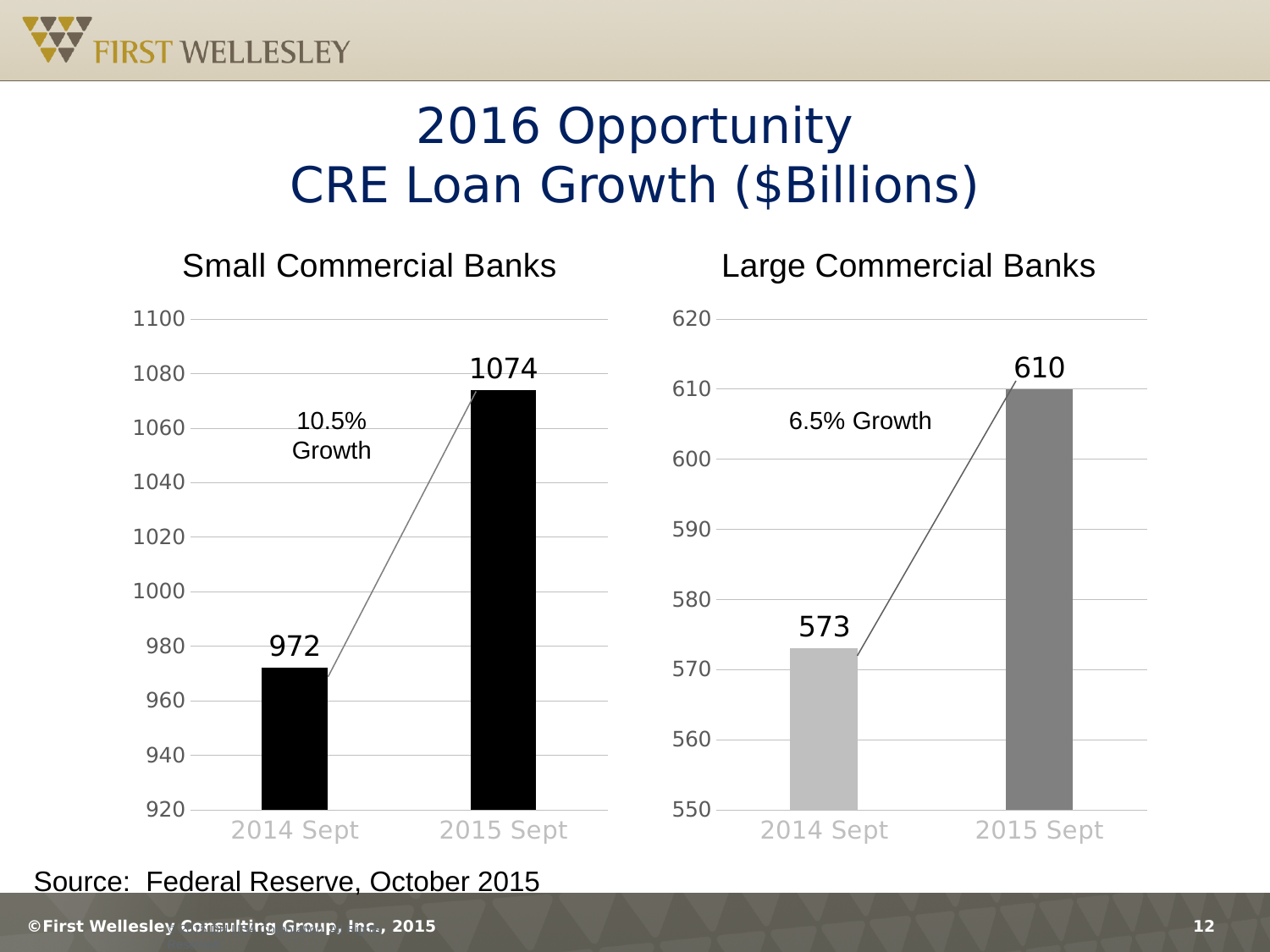

# 2016 Opportunity CRE Loan Growth ($Billions)

### Chart: Large Commercial Banks

| Category | Small Commercial Banks |
|---|---|
| 2014 Sept | 573.0 |
| 2015 Sept | 610.0 |

### Chart: Small Commercial Banks

| Category | Small Commercial Banks |
|---|---|
| 2014 Sept | 972.0 |
| 2015 Sept | 1074.0 |
10.5% Growth
6.5% Growth
Source:  Federal Reserve, October 2015